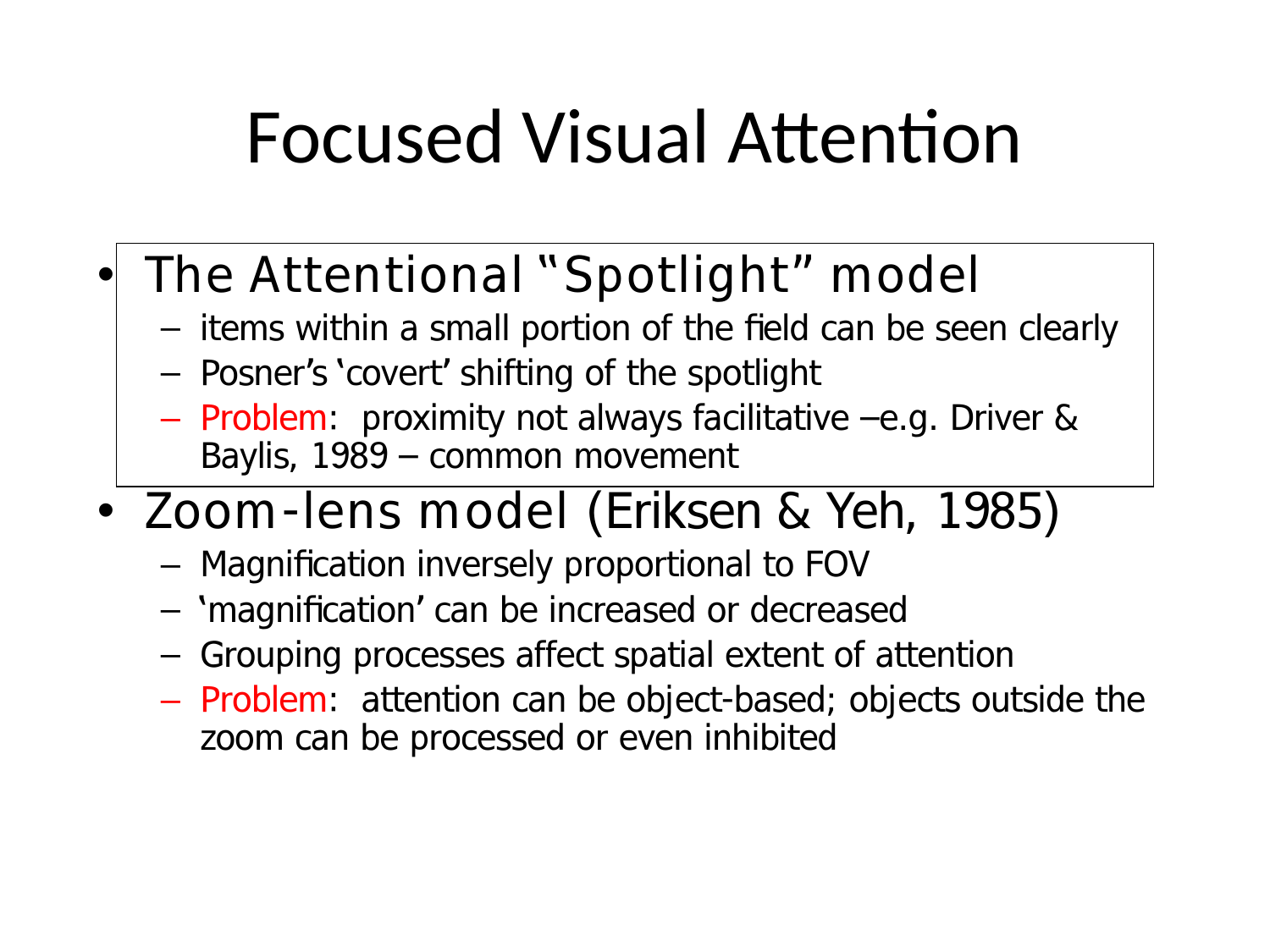

# Focused Visual Attention
The Attentional “Spotlight” model
items within a small portion of the field can be seen clearly
Posner’s ‘covert’ shifting of the spotlight
Problem:  proximity not always facilitative –e.g. Driver & Baylis, 1989 – common movement
Zoom-lens model (Eriksen & Yeh, 1985)
Magnification inversely proportional to FOV
‘magnification’ can be increased or decreased
Grouping processes affect spatial extent of attention
Problem:  attention can be object-based; objects outside the zoom can be processed or even inhibited